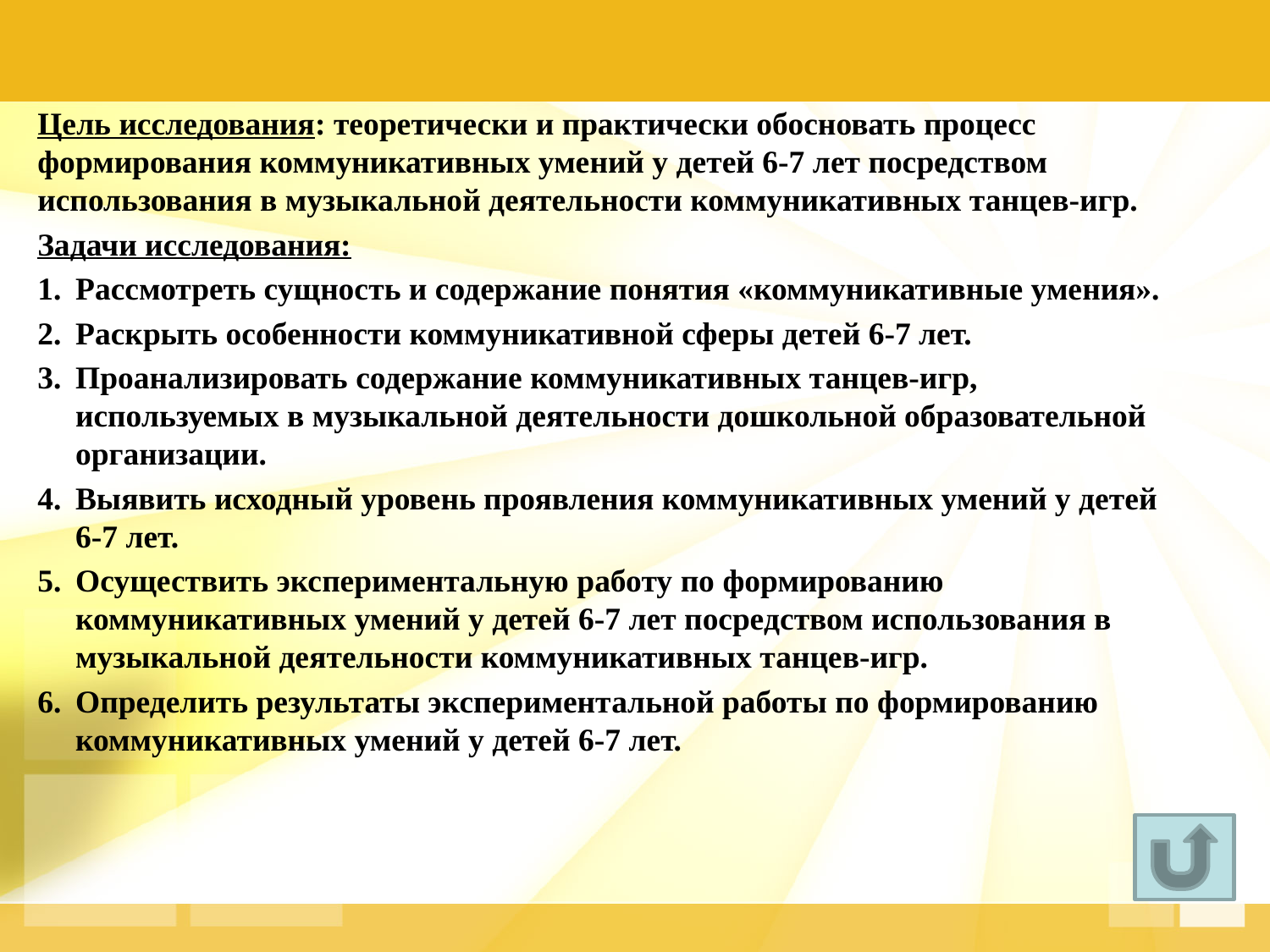

Цель исследования: теоретически и практически обосновать процесс формирования коммуникативных умений у детей 6-7 лет посредством использования в музыкальной деятельности коммуникативных танцев-игр.
Задачи исследования:
Рассмотреть сущность и содержание понятия «коммуникативные умения».
Раскрыть особенности коммуникативной сферы детей 6-7 лет.
Проанализировать содержание коммуникативных танцев-игр, используемых в музыкальной деятельности дошкольной образовательной организации.
Выявить исходный уровень проявления коммуникативных умений у детей 6-7 лет.
Осуществить экспериментальную работу по формированию коммуникативных умений у детей 6-7 лет посредством использования в музыкальной деятельности коммуникативных танцев-игр.
Определить результаты экспериментальной работы по формированию коммуникативных умений у детей 6-7 лет.